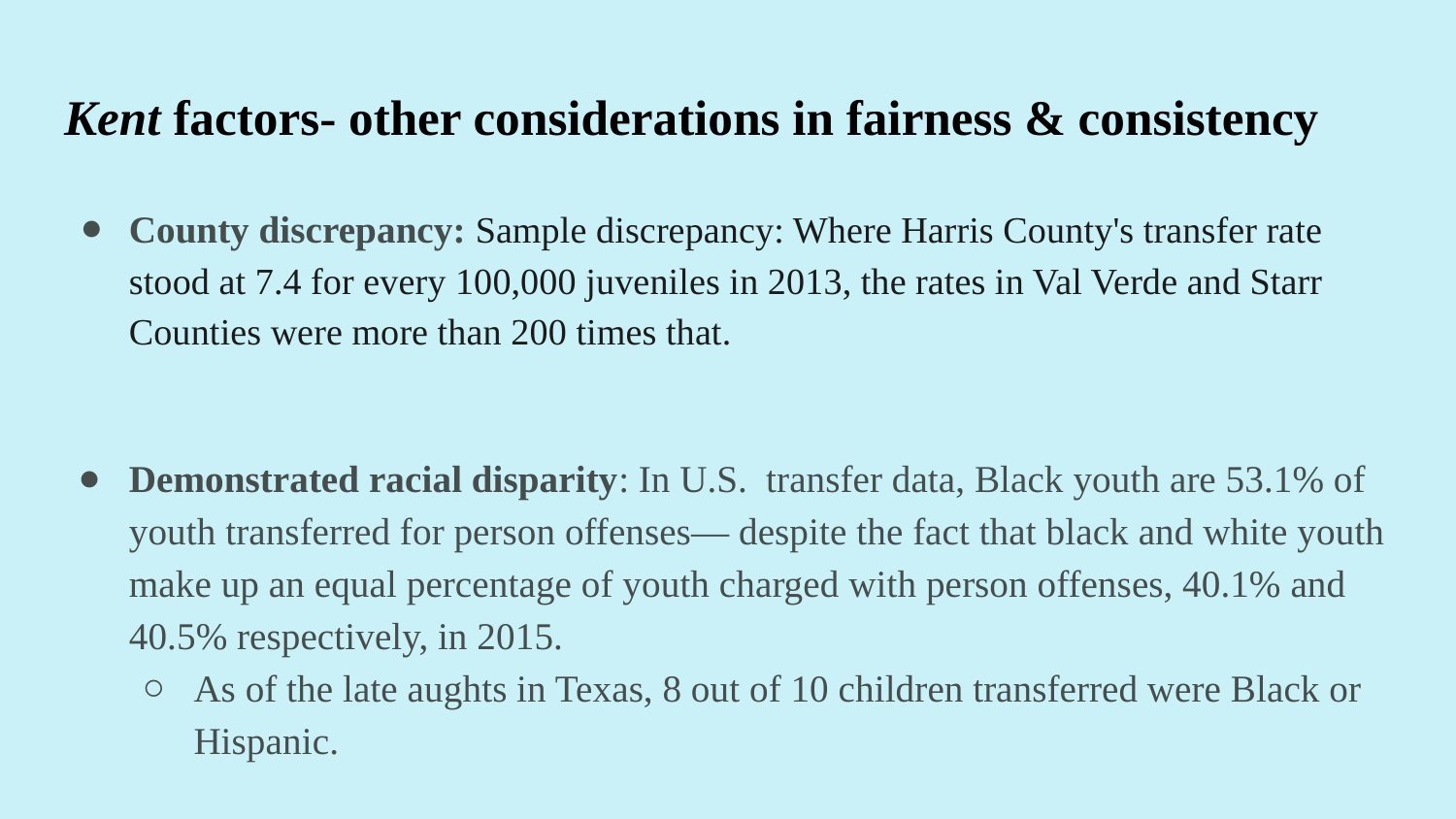

# Kent factors- other considerations in fairness & consistency

County discrepancy: Sample discrepancy: Where Harris County's transfer rate stood at 7.4 for every 100,000 juveniles in 2013, the rates in Val Verde and Starr Counties were more than 200 times that.

Demonstrated racial disparity: In U.S.  transfer data, Black youth are 53.1% of youth transferred for person offenses— despite the fact that black and white youth make up an equal percentage of youth charged with person offenses, 40.1% and 40.5% respectively, in 2015.
As of the late aughts in Texas, 8 out of 10 children transferred were Black or Hispanic.